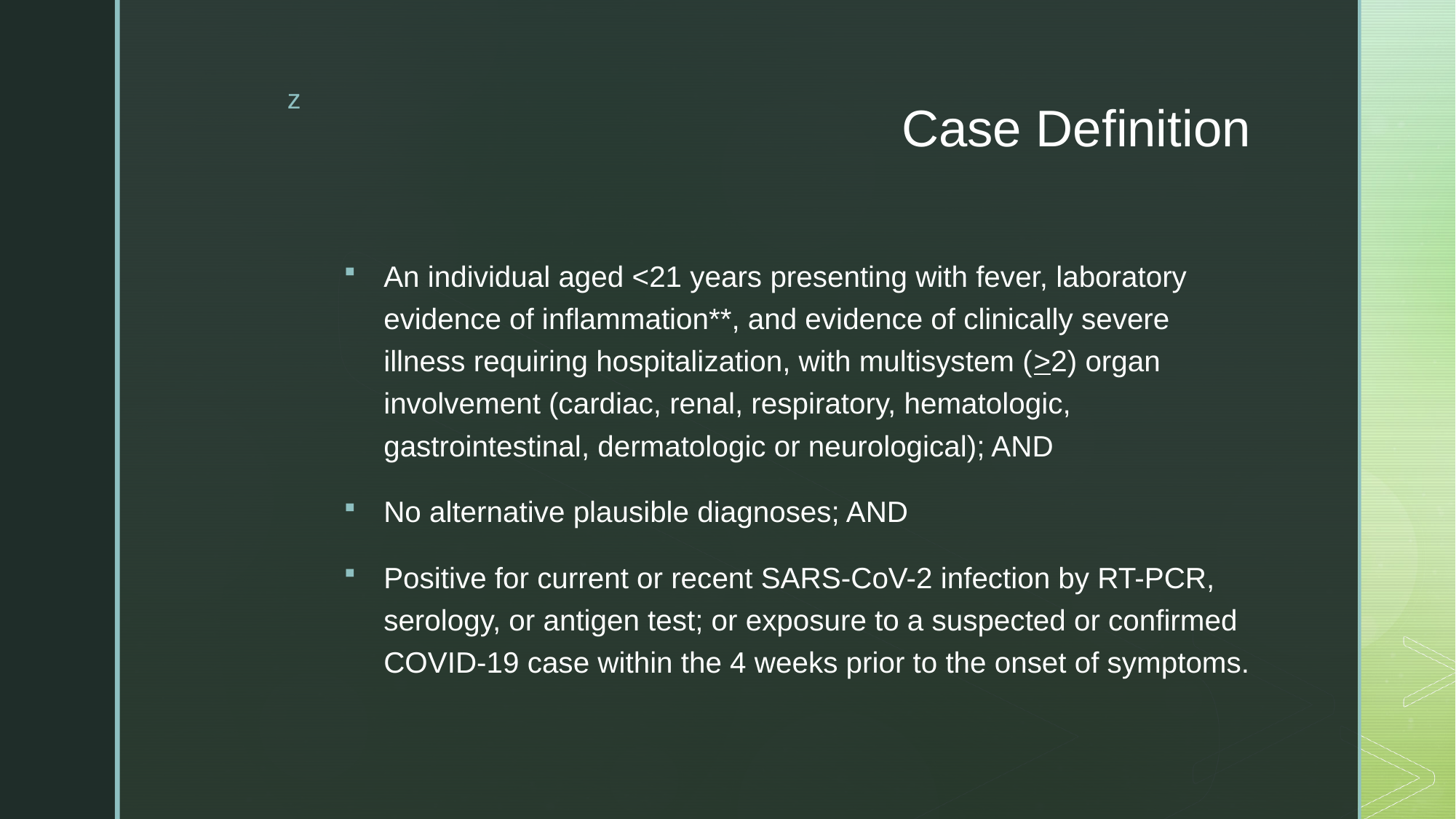

# Case Definition
An individual aged <21 years presenting with fever, laboratory evidence of inflammation**, and evidence of clinically severe illness requiring hospitalization, with multisystem (>2) organ involvement (cardiac, renal, respiratory, hematologic, gastrointestinal, dermatologic or neurological); AND
No alternative plausible diagnoses; AND
Positive for current or recent SARS-CoV-2 infection by RT-PCR, serology, or antigen test; or exposure to a suspected or confirmed COVID-19 case within the 4 weeks prior to the onset of symptoms.